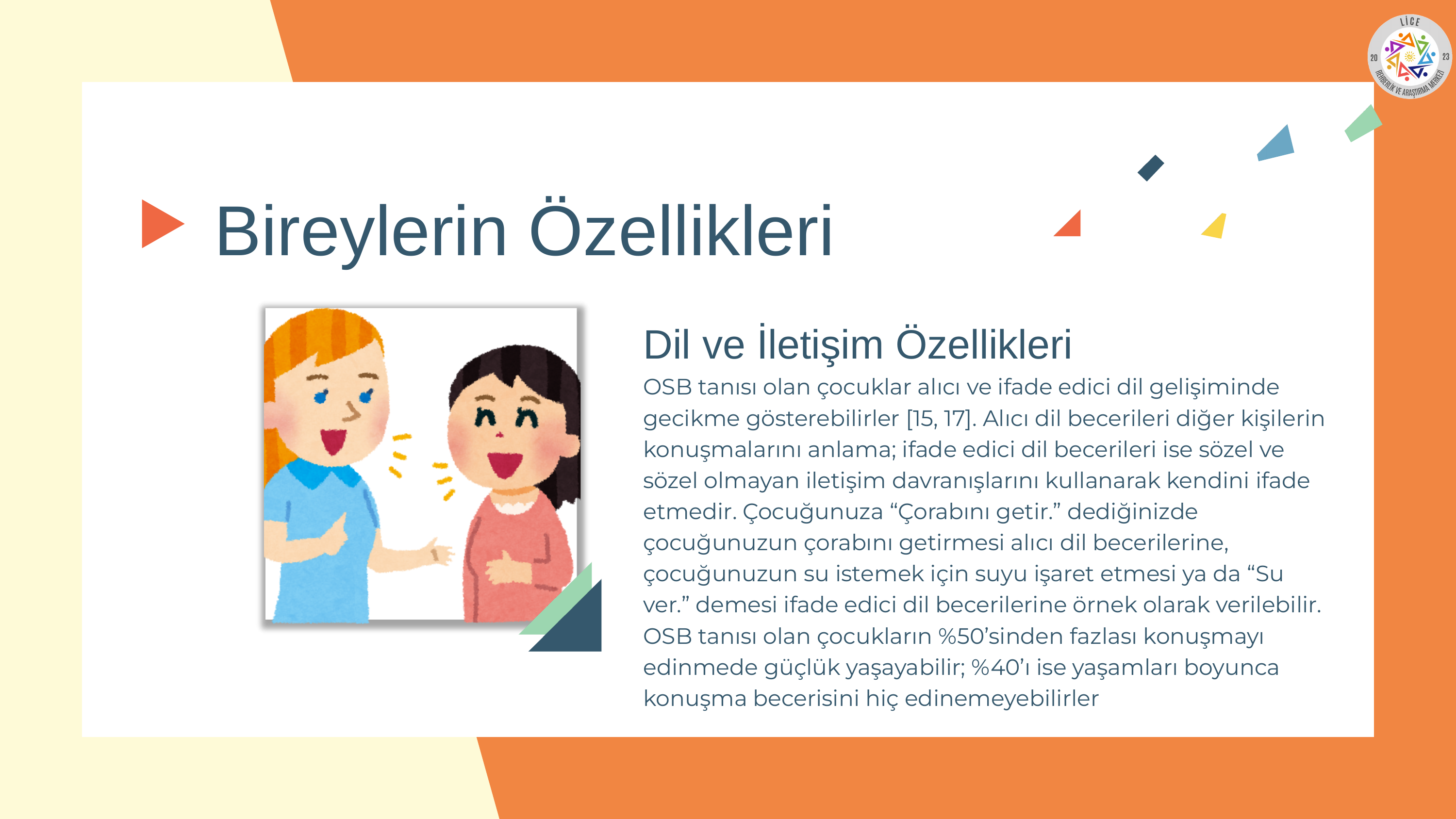

Bireylerin Özellikleri

Dil ve İletişim Özellikleri
OSB tanısı olan çocuklar alıcı ve ifade edici dil gelişiminde gecikme gösterebilirler [15, 17]. Alıcı dil becerileri diğer kişilerin konuşmalarını anlama; ifade edici dil becerileri ise sözel ve sözel olmayan iletişim davranışlarını kullanarak kendini ifade etmedir. Çocuğunuza “Çorabını getir.” dediğinizde çocuğunuzun çorabını getirmesi alıcı dil becerilerine, çocuğunuzun su istemek için suyu işaret etmesi ya da “Su ver.” demesi ifade edici dil becerilerine örnek olarak verilebilir. OSB tanısı olan çocukların %50’sinden fazlası konuşmayı edinmede güçlük yaşayabilir; %40’ı ise yaşamları boyunca konuşma becerisini hiç edinemeyebilirler